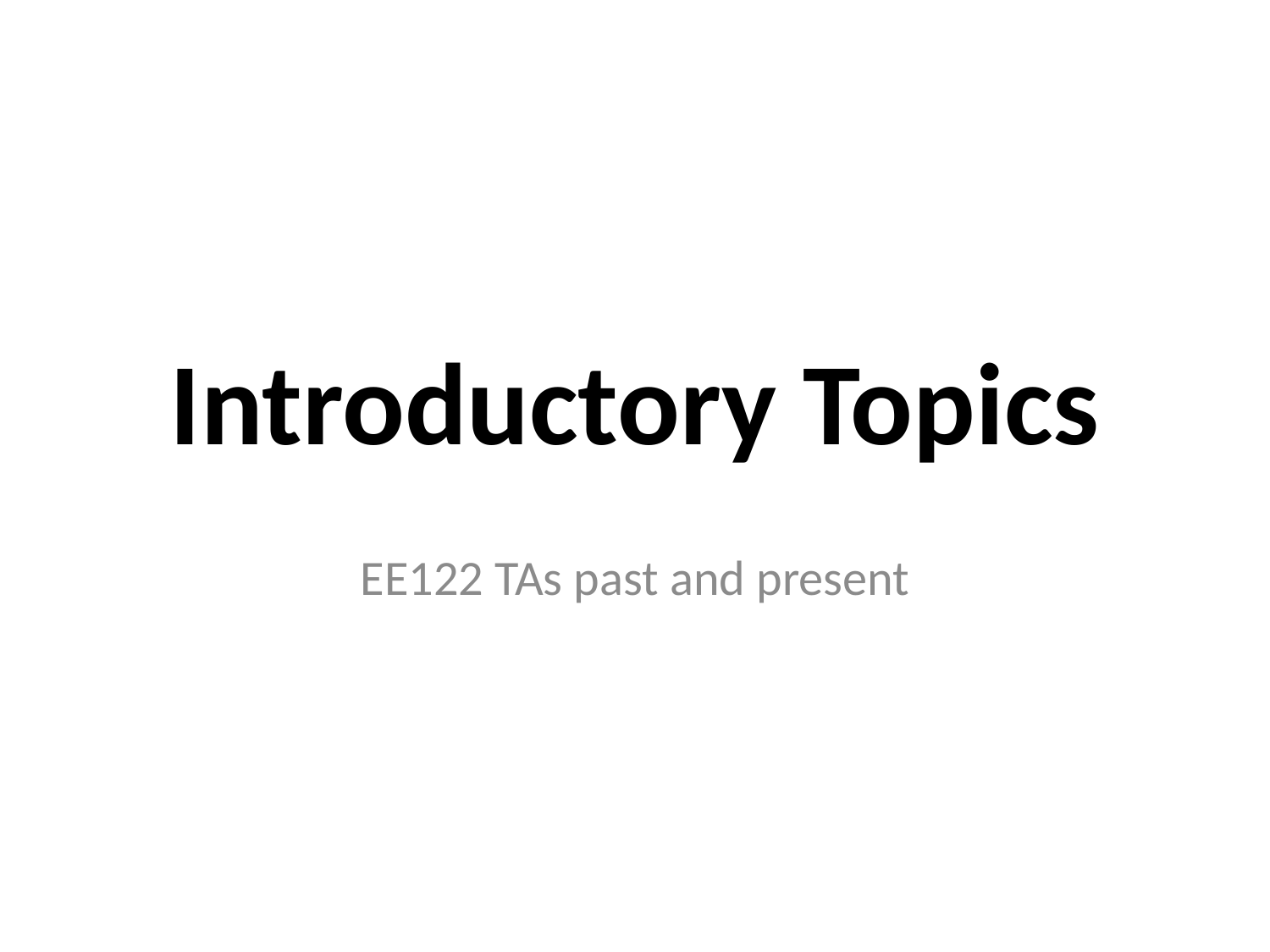

# Introductory Topics

EE122 TAs past and present